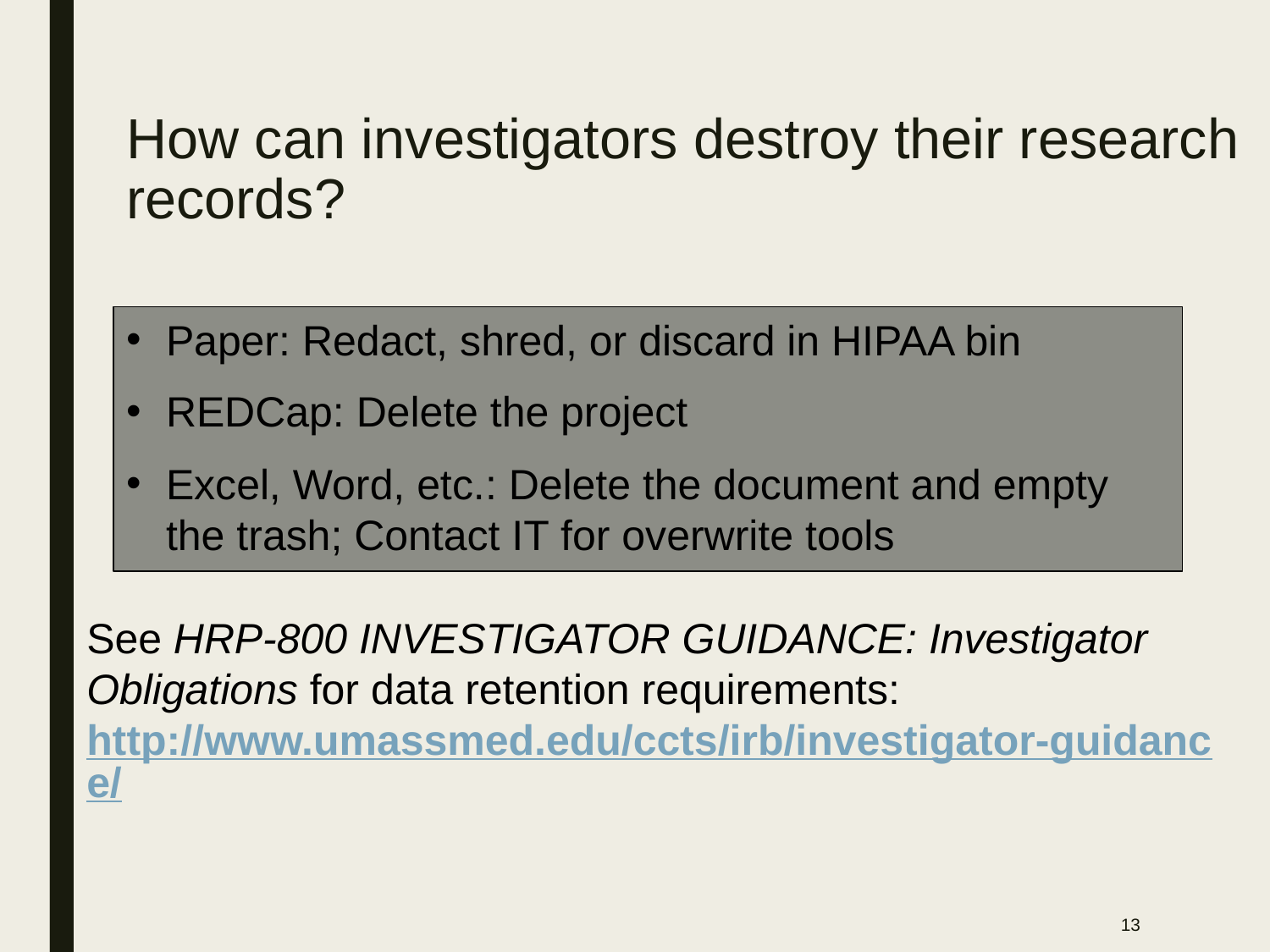

# How can investigators destroy their research records?
Paper: Redact, shred, or discard in HIPAA bin
REDCap: Delete the project
Excel, Word, etc.: Delete the document and empty the trash; Contact IT for overwrite tools
See HRP-800 INVESTIGATOR GUIDANCE: Investigator Obligations for data retention requirements: http://www.umassmed.edu/ccts/irb/investigator-guidance/
13